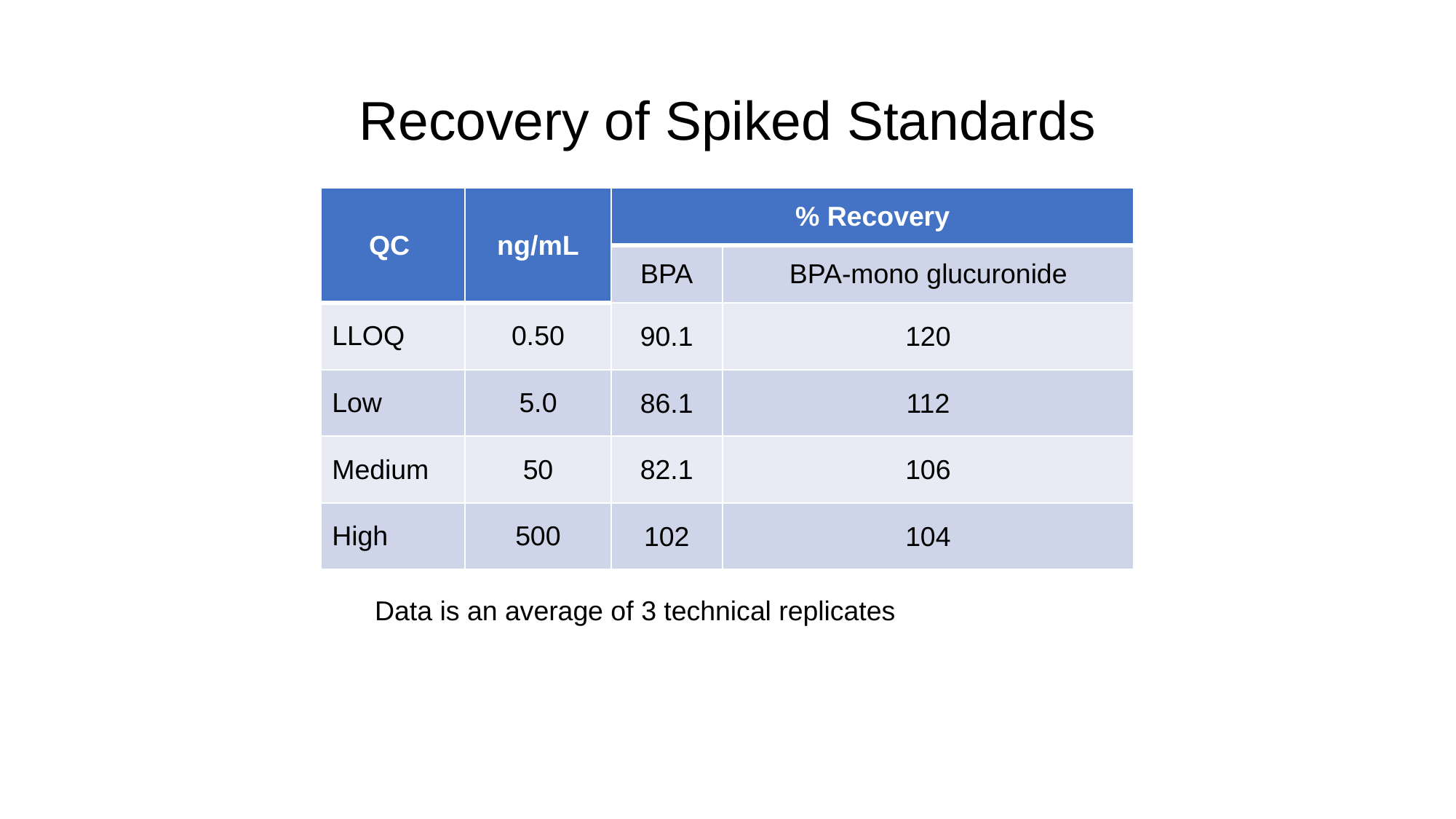

# Recovery of Spiked Standards
| QC | ng/mL | % Recovery |  |
| --- | --- | --- | --- |
|  |  | BPA | BPA-mono glucuronide |
| LLOQ | 0.50 | 90.1 | 120 |
| Low | 5.0 | 86.1 | 112 |
| Medium | 50 | 82.1 | 106 |
| High | 500 | 102 | 104 |
Data is an average of 3 technical replicates